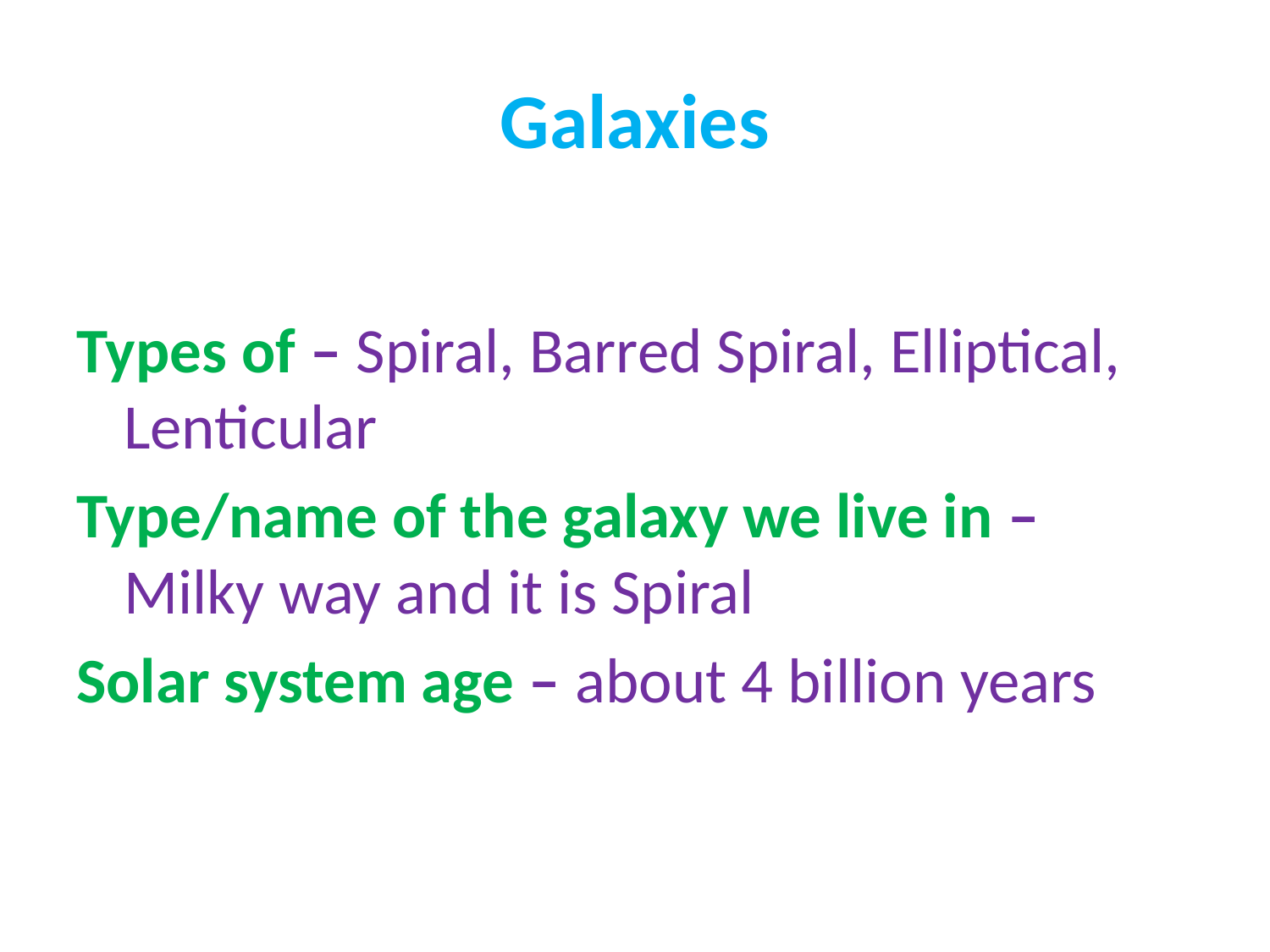

# Galaxies

Types of – Spiral, Barred Spiral, Elliptical, Lenticular
Type/name of the galaxy we live in – Milky way and it is Spiral
Solar system age – about 4 billion years